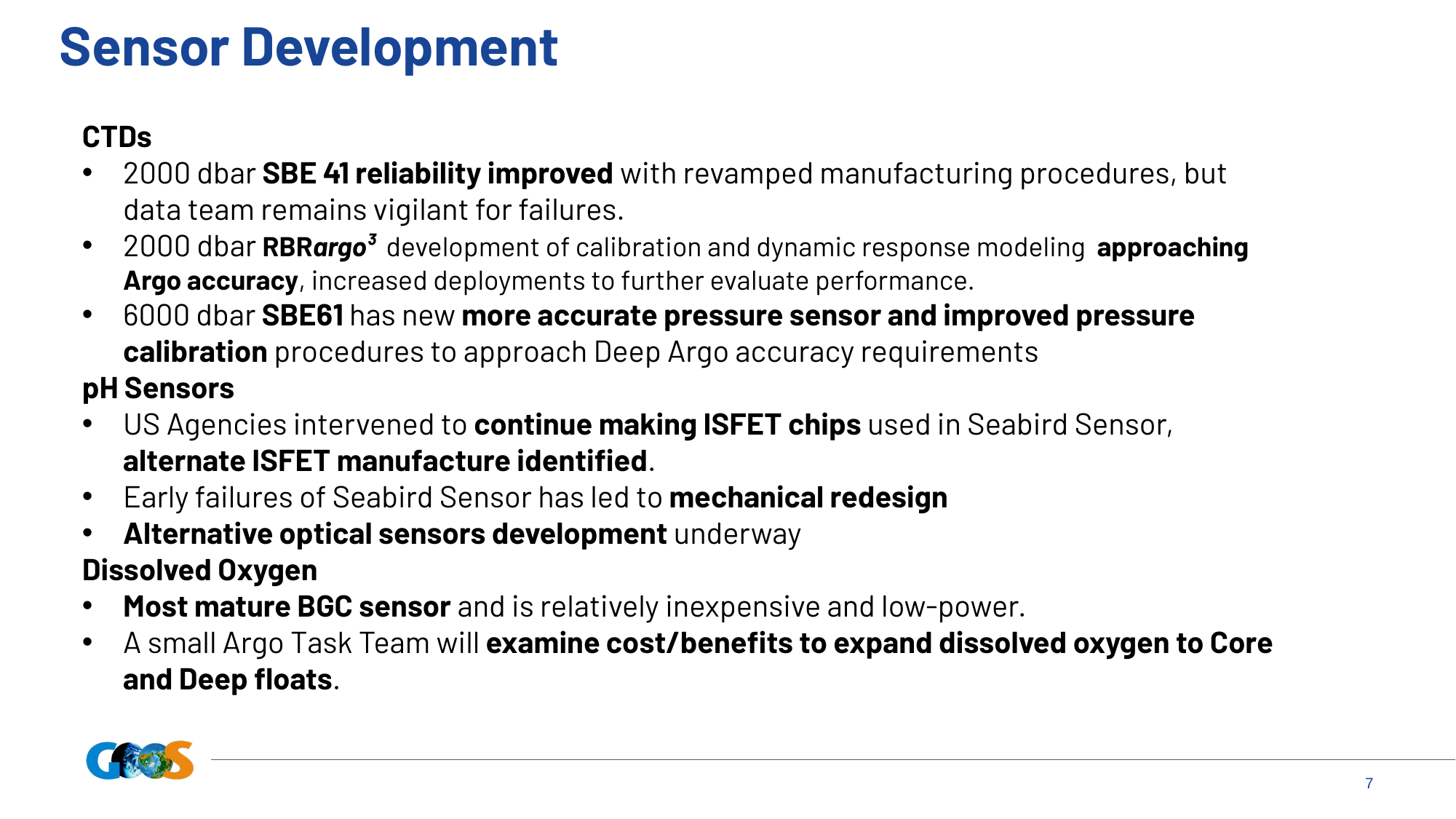

# Sensor Development
CTDs
2000 dbar SBE 41 reliability improved with revamped manufacturing procedures, but data team remains vigilant for failures.
2000 dbar RBRargo³  development of calibration and dynamic response modeling  approaching Argo accuracy, increased deployments to further evaluate performance.
6000 dbar SBE61 has new more accurate pressure sensor and improved pressure calibration procedures to approach Deep Argo accuracy requirements
pH Sensors
US Agencies intervened to continue making ISFET chips used in Seabird Sensor, alternate ISFET manufacture identified.
Early failures of Seabird Sensor has led to mechanical redesign
Alternative optical sensors development underway
Dissolved Oxygen
Most mature BGC sensor and is relatively inexpensive and low-power.
A small Argo Task Team will examine cost/benefits to expand dissolved oxygen to Core and Deep floats.

7